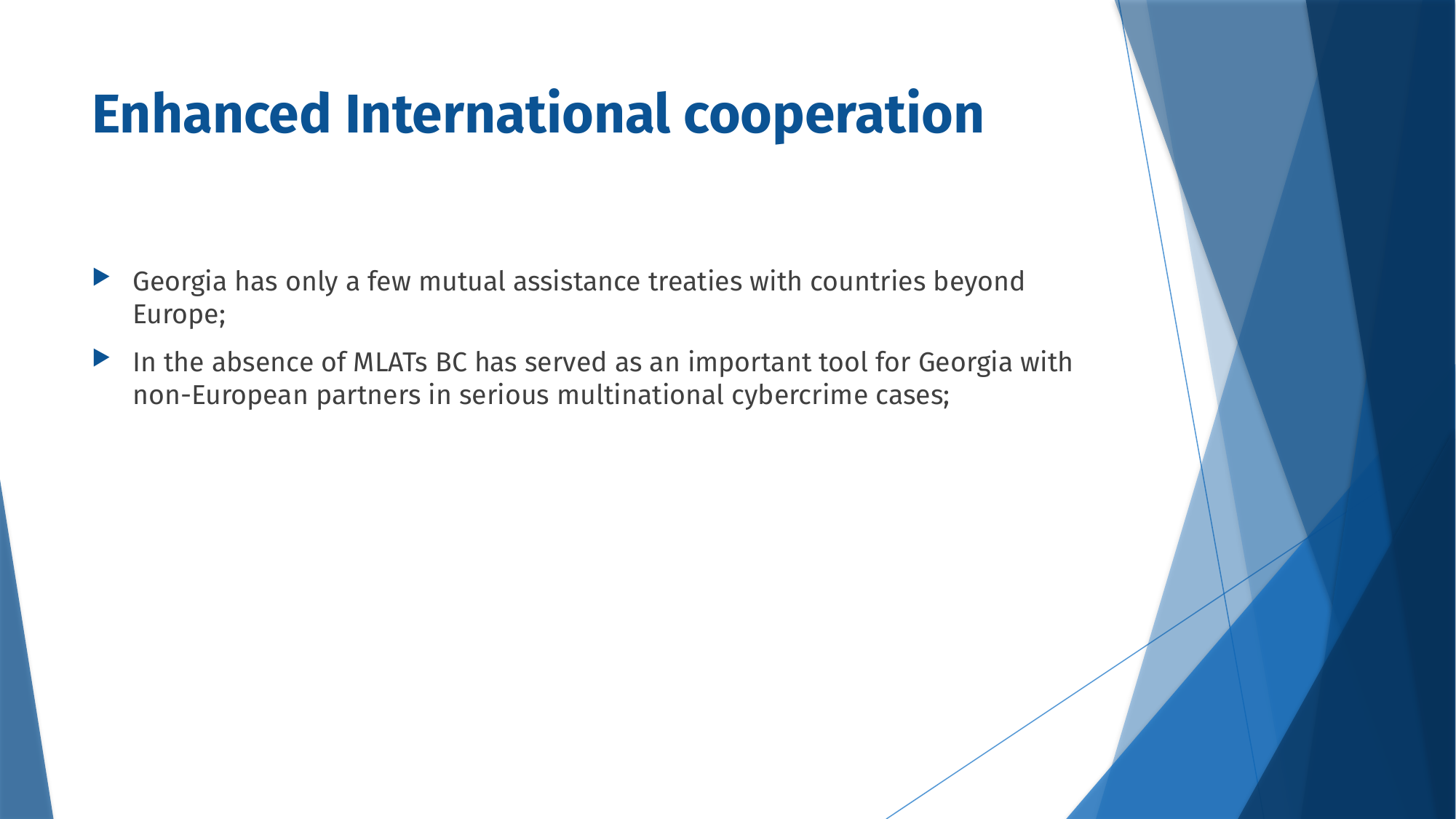

# Enhanced International cooperation
Georgia has only a few mutual assistance treaties with countries beyond Europe;
In the absence of MLATs BC has served as an important tool for Georgia with non-European partners in serious multinational cybercrime cases;